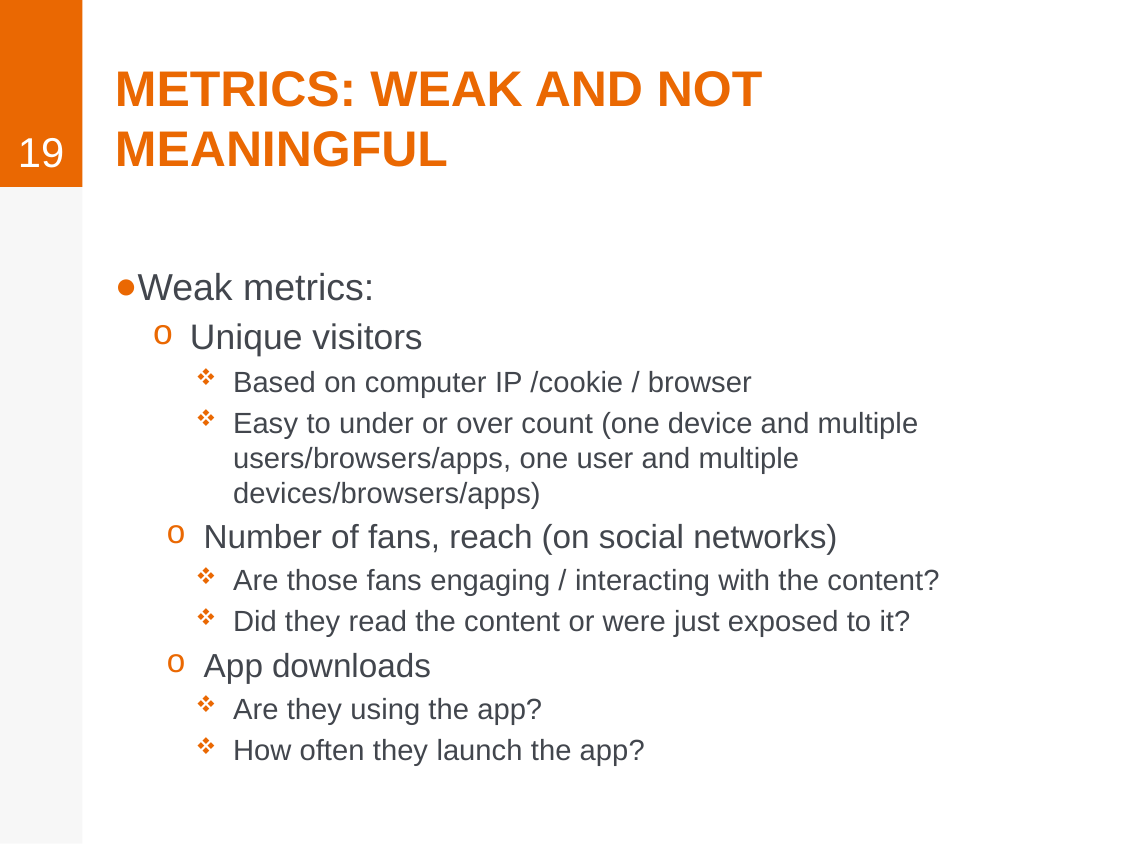

19
# Metrics: Weak and not meaningful
Weak metrics:
Unique visitors
Based on computer IP /cookie / browser
Easy to under or over count (one device and multiple users/browsers/apps, one user and multiple devices/browsers/apps)
Number of fans, reach (on social networks)
Are those fans engaging / interacting with the content?
Did they read the content or were just exposed to it?
App downloads
Are they using the app?
How often they launch the app?